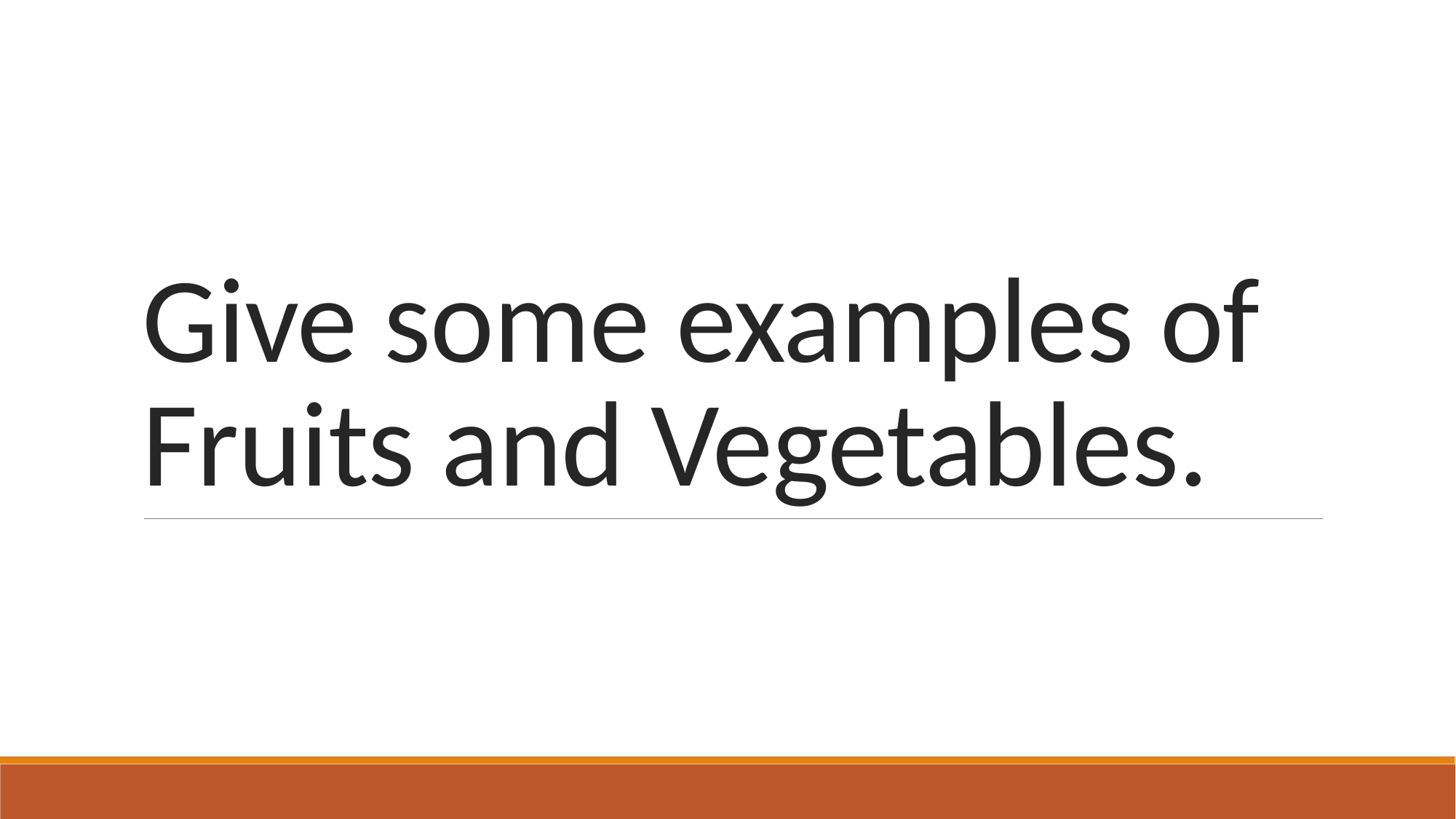

# Give some examples of Fruits and Vegetables.